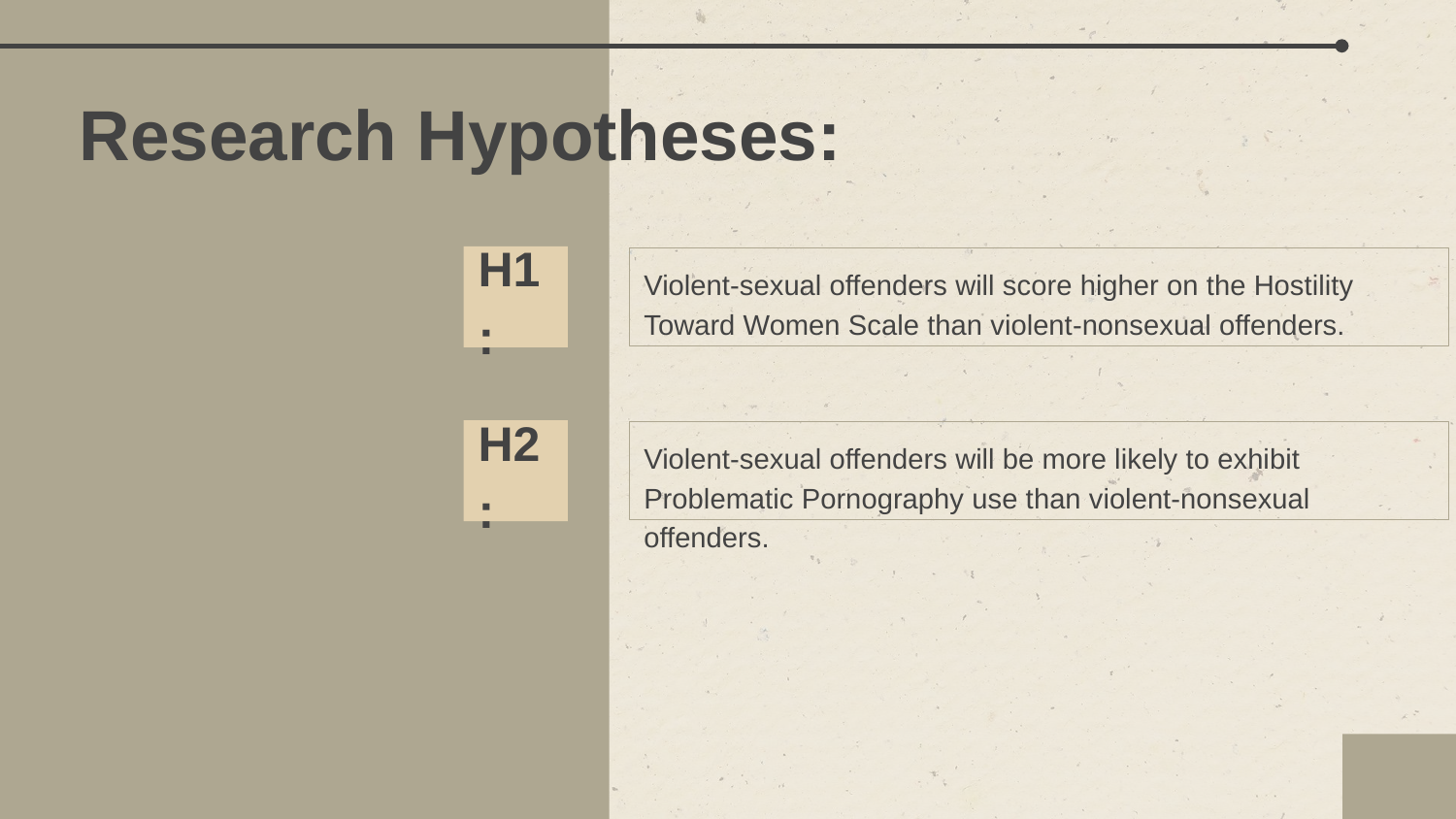

# Research Hypotheses:
H1:
Violent-sexual offenders will score higher on the Hostility Toward Women Scale than violent-nonsexual offenders.
H2:
Violent-sexual offenders will be more likely to exhibit Problematic Pornography use than violent-nonsexual offenders.